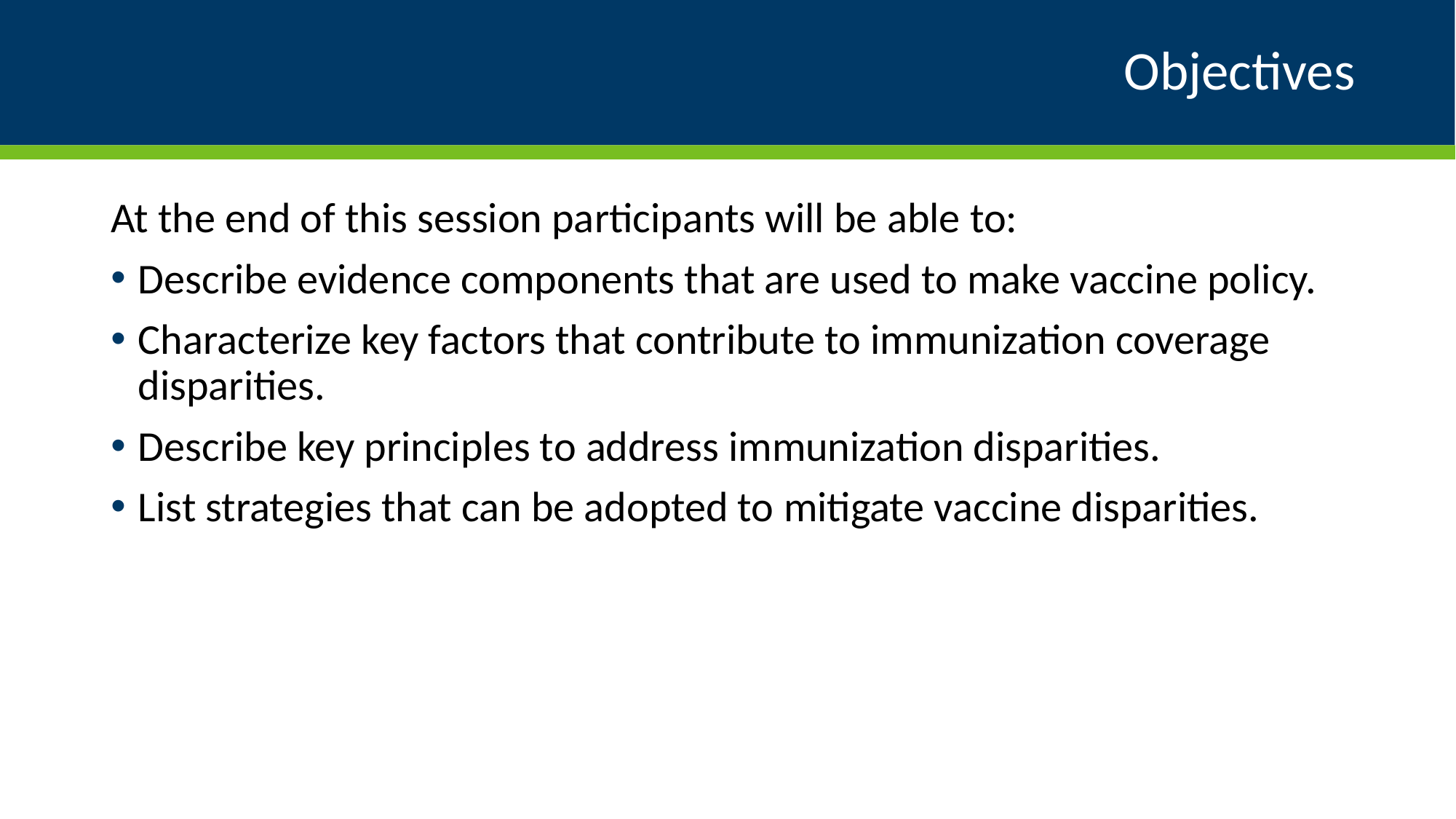

# Objectives
At the end of this session participants will be able to:
Describe evidence components that are used to make vaccine policy.
Characterize key factors that contribute to immunization coverage disparities.
Describe key principles to address immunization disparities.
List strategies that can be adopted to mitigate vaccine disparities.